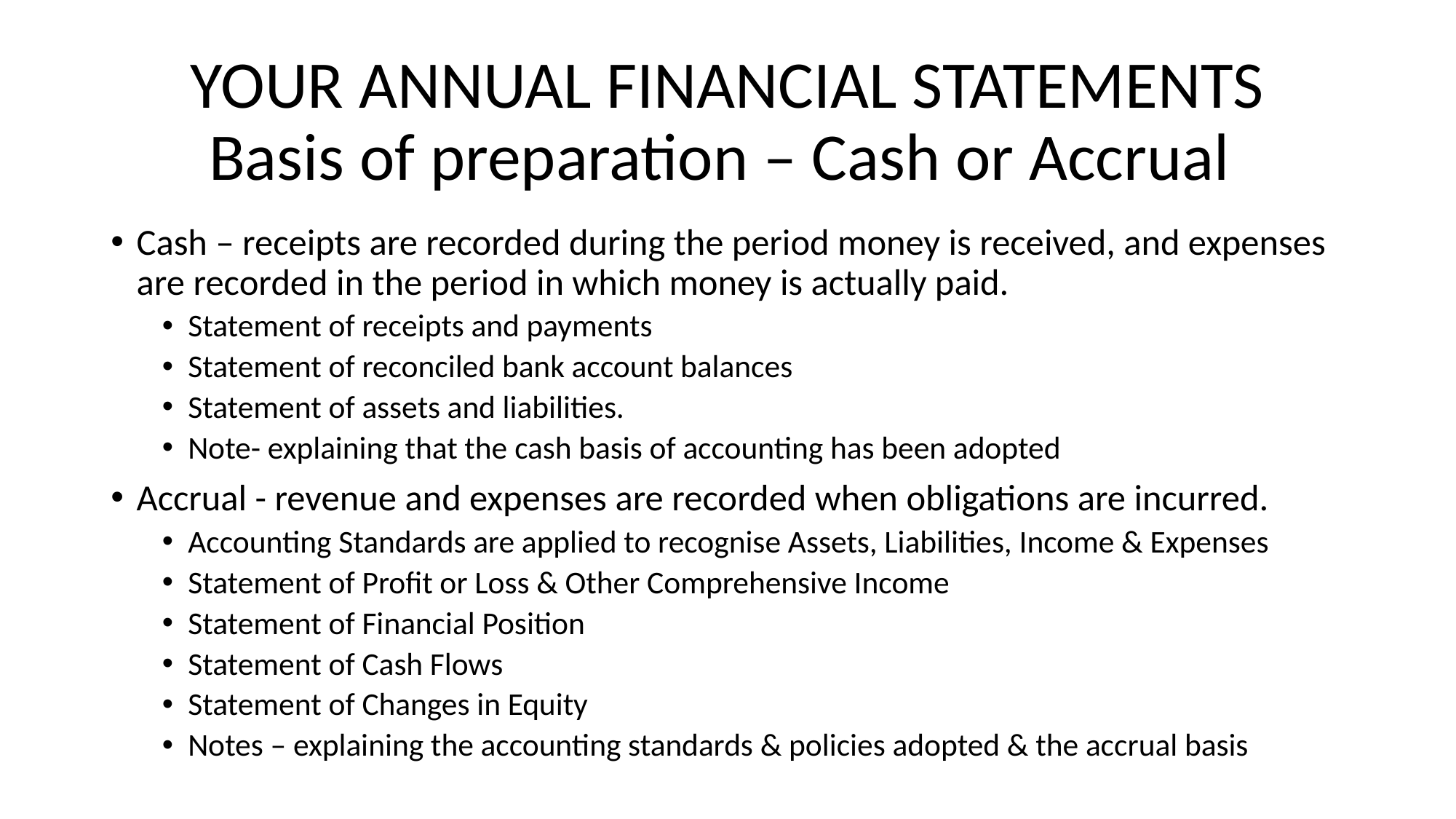

# YOUR ANNUAL FINANCIAL STATEMENTS Basis of preparation – Cash or Accrual
Cash – receipts are recorded during the period money is received, and expenses are recorded in the period in which money is actually paid.
Statement of receipts and payments
Statement of reconciled bank account balances
Statement of assets and liabilities.
Note- explaining that the cash basis of accounting has been adopted
Accrual - revenue and expenses are recorded when obligations are incurred.
Accounting Standards are applied to recognise Assets, Liabilities, Income & Expenses
Statement of Profit or Loss & Other Comprehensive Income
Statement of Financial Position
Statement of Cash Flows
Statement of Changes in Equity
Notes – explaining the accounting standards & policies adopted & the accrual basis